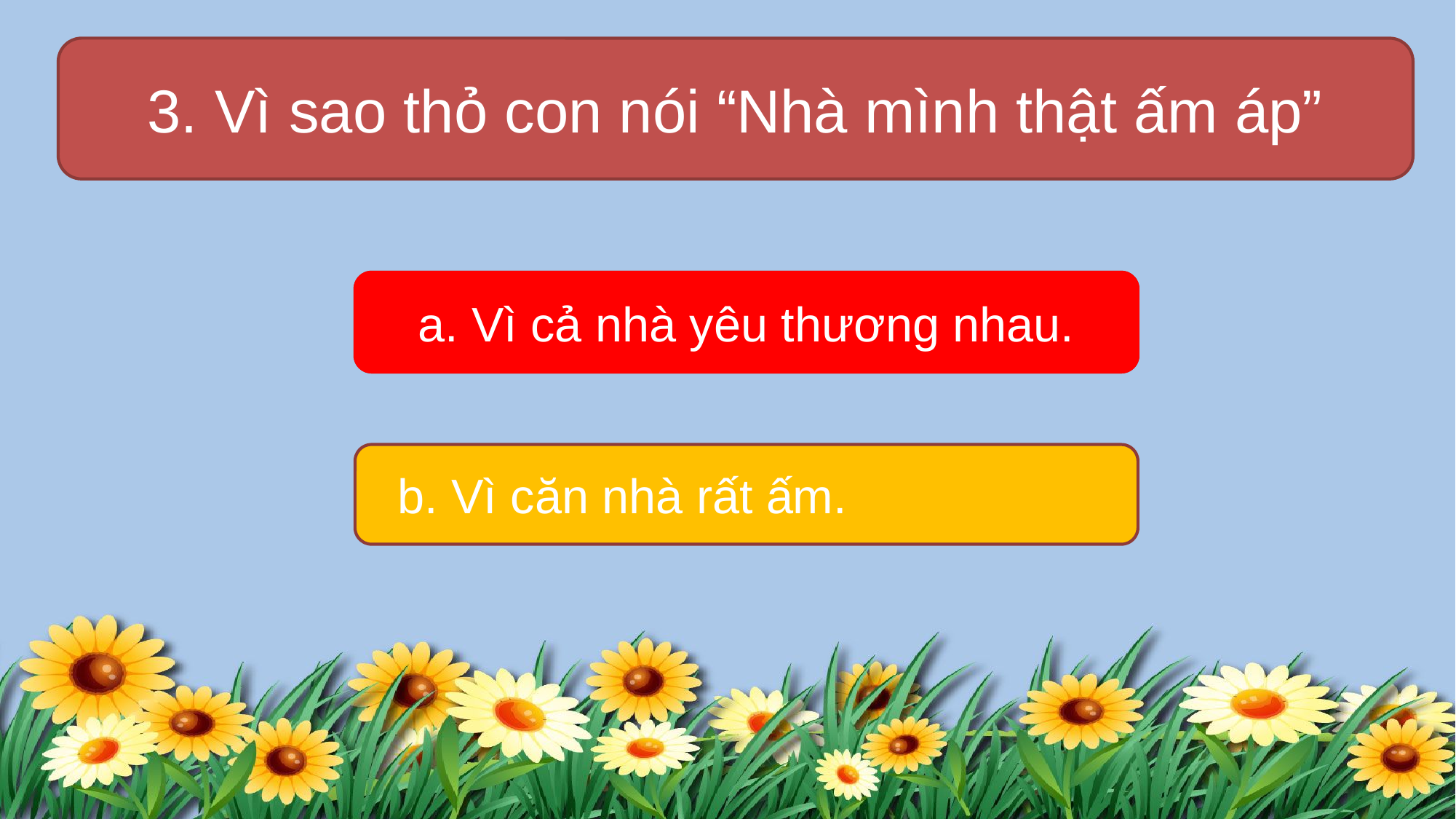

3. Vì sao thỏ con nói “Nhà mình thật ấm áp”
a. Vì cả nhà yêu thương nhau.
a. Vì cả nhà yêu thương nhau.
  b. Vì căn nhà rất ấm.